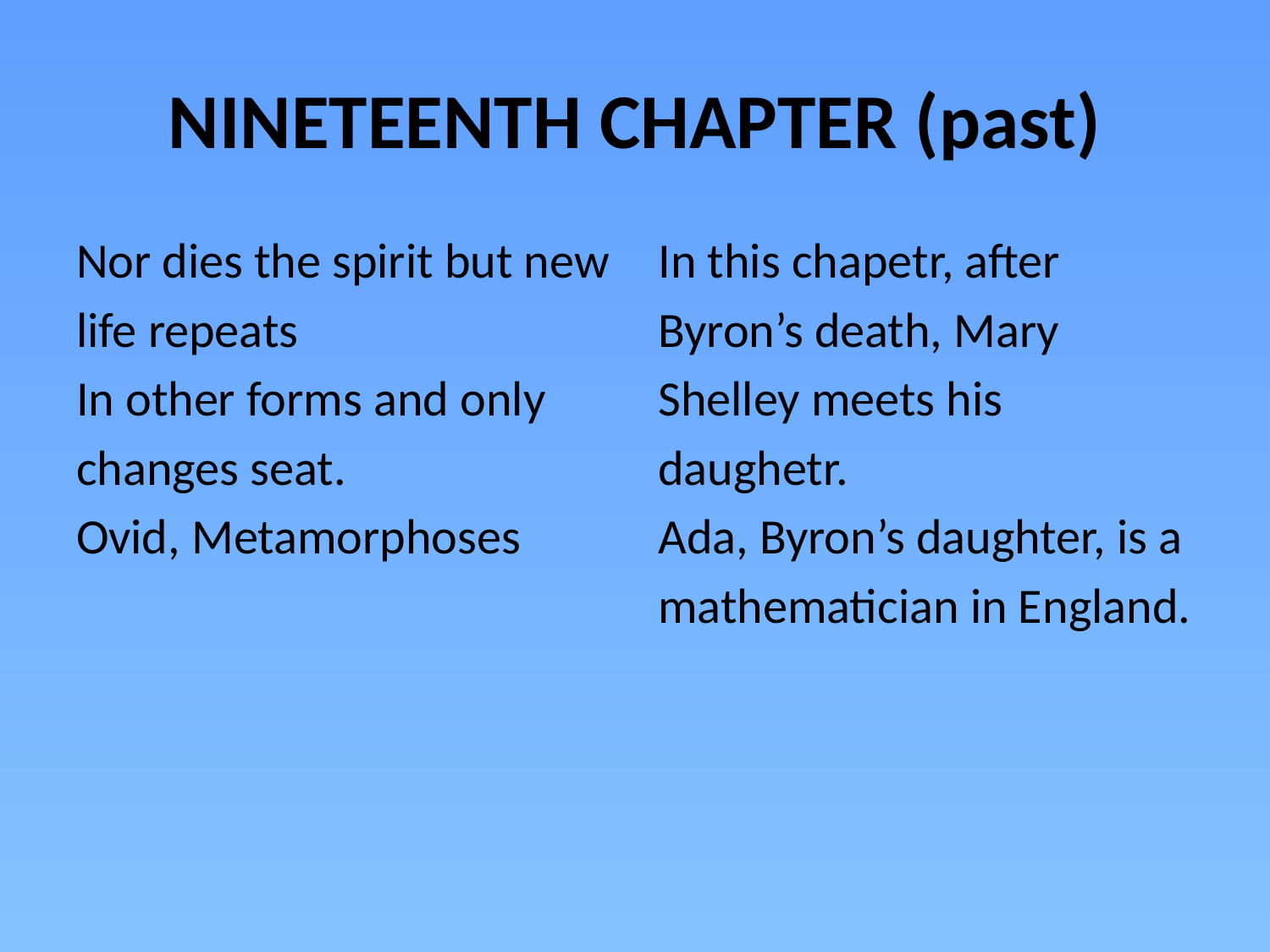

# NINETEENTH CHAPTER (past)
Nor dies the spirit but new
life repeats
In other forms and only
changes seat.
Ovid, Metamorphoses
In this chapetr, after
Byron’s death, Mary
Shelley meets his
daughetr.
Ada, Byron’s daughter, is a
mathematician in England.